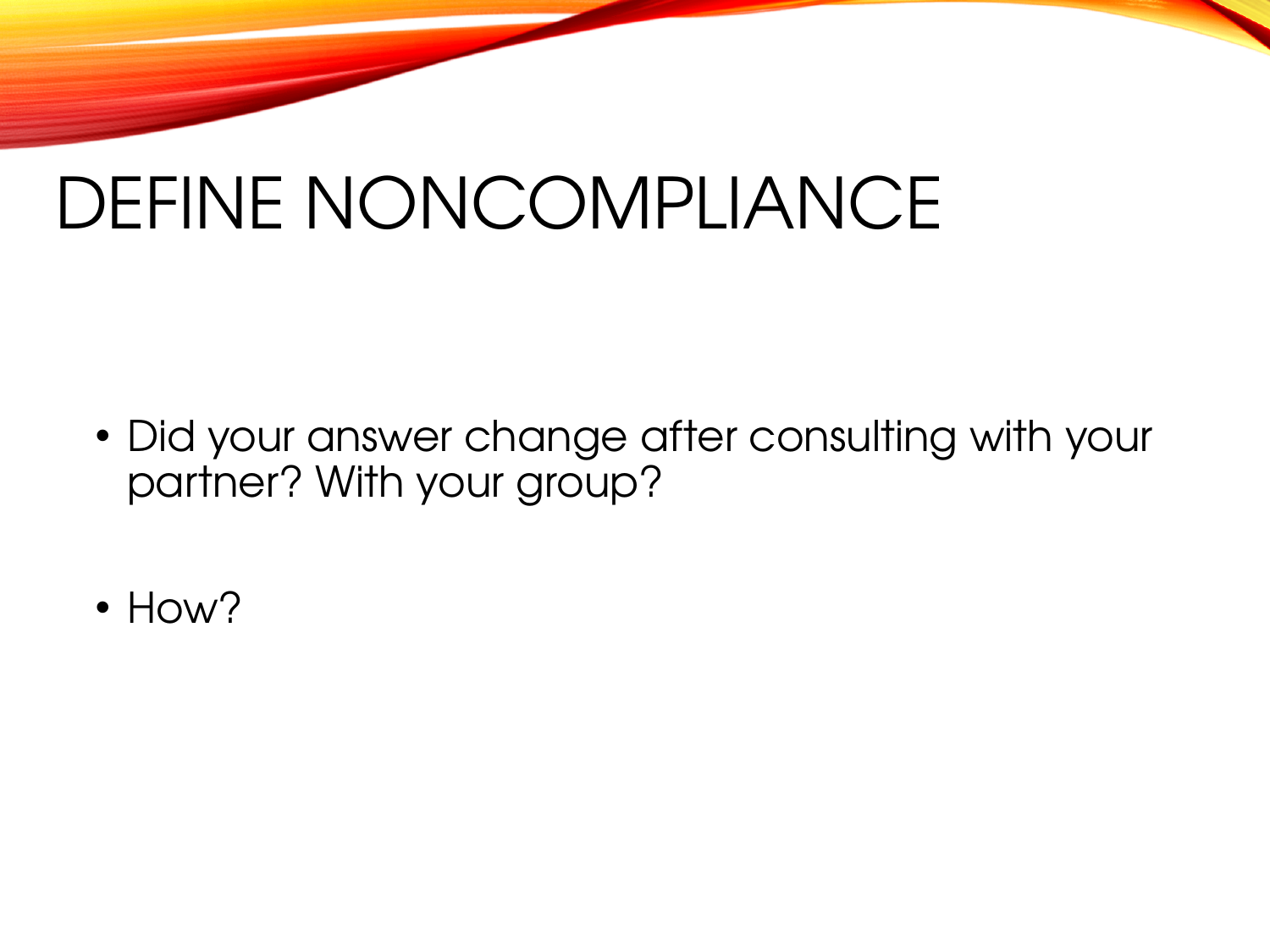

# Define noncompliance
Did your answer change after consulting with your partner? With your group?

How?